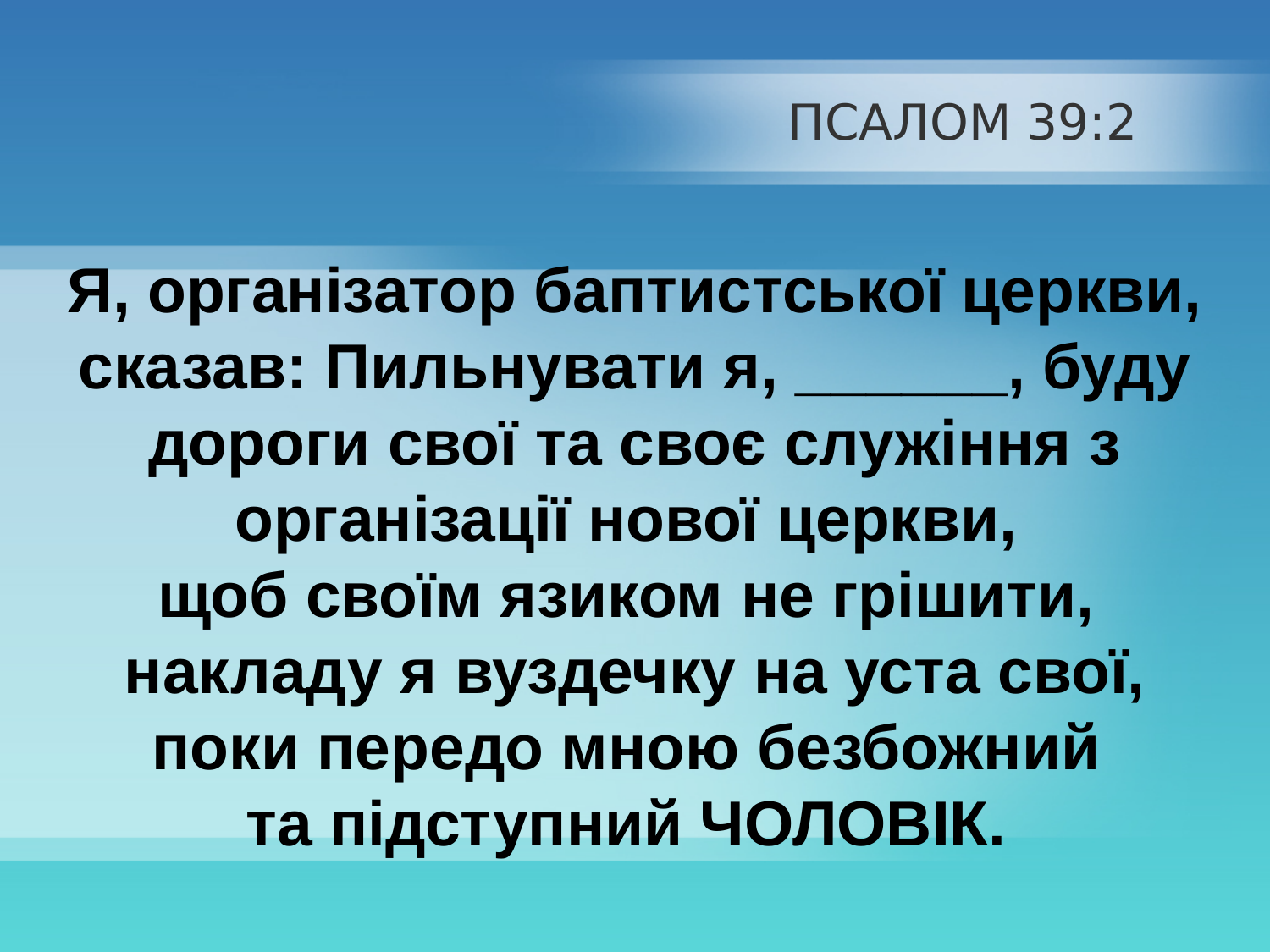

# ПСАЛОМ 39:2

Я, організатор баптистської церкви, сказав: Пильнувати я, ______, буду дороги свої та своє служіння з організації нової церкви,
щоб своїм язиком не грішити,
накладу я вуздечку на уста свої,
поки передо мною безбожний
та підступний ЧОЛОВІК.